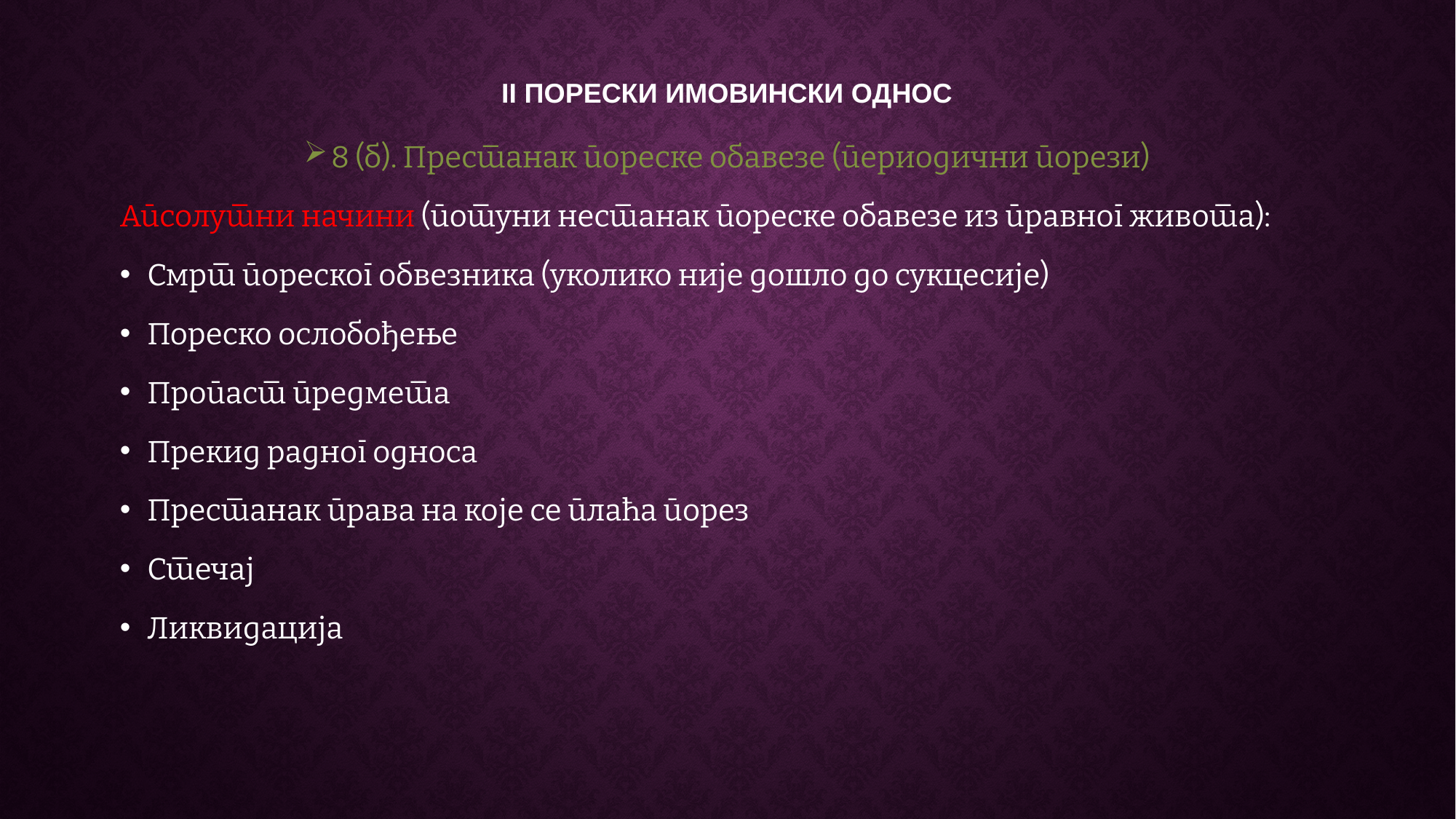

# II порески имовински однос
8 (б). Престанак пореске обавезе (периодични порези)
Апсолутни начини (потуни нестанак пореске обавезе из правног живота):
Смрт пореског обвезника (уколико није дошло до сукцесије)
Пореско ослобођење
Пропаст предмета
Прекид радног односа
Престанак права на које се плаћа порез
Стечај
Ликвидација